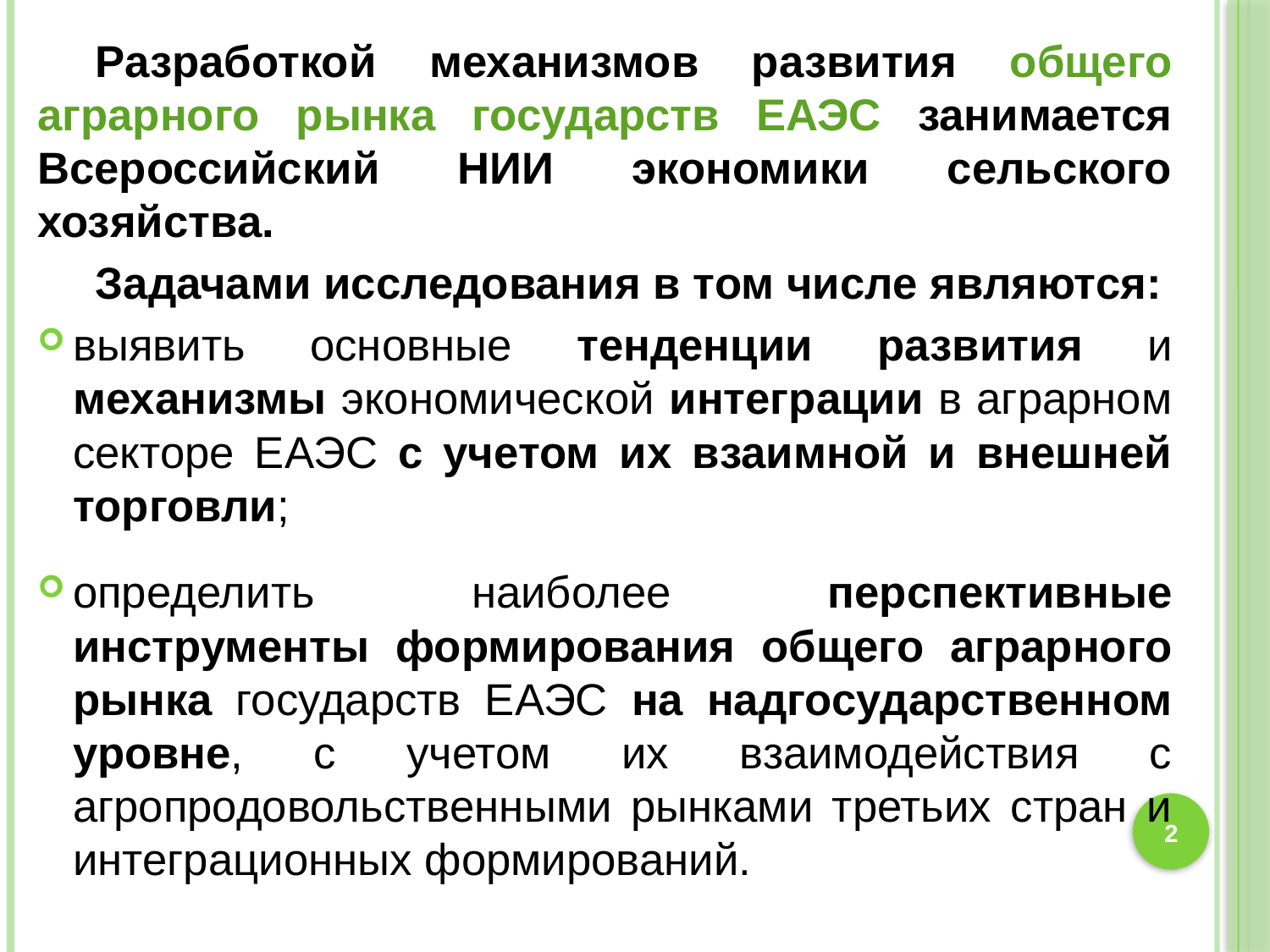

Разработкой механизмов развития общего аграрного рынка государств ЕАЭС занимается Всероссийский НИИ экономики сельского хозяйства.
Задачами исследования в том числе являются:
выявить основные тенденции развития и механизмы экономической интеграции в аграрном секторе ЕАЭС с учетом их взаимной и внешней торговли;

определить наиболее перспективные инструменты формирования общего аграрного рынка государств ЕАЭС на надгосударственном уровне, с учетом их взаимодействия с агропродовольственными рынками третьих стран и интеграционных формирований.

2